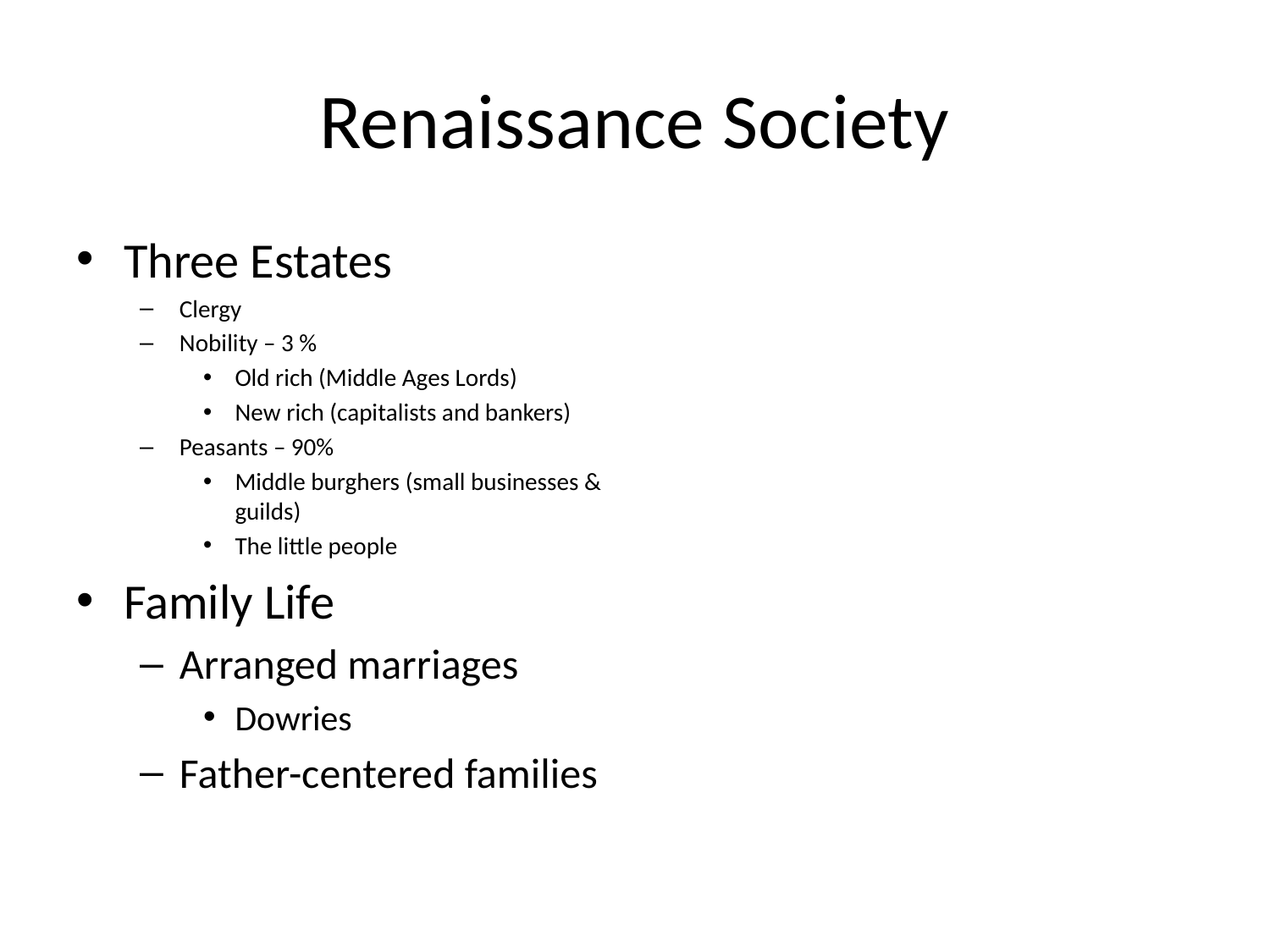

# Renaissance Society
Three Estates
Clergy
Nobility – 3 %
Old rich (Middle Ages Lords)
New rich (capitalists and bankers)
Peasants – 90%
Middle burghers (small businesses & guilds)
The little people
Family Life
Arranged marriages
Dowries
Father-centered families